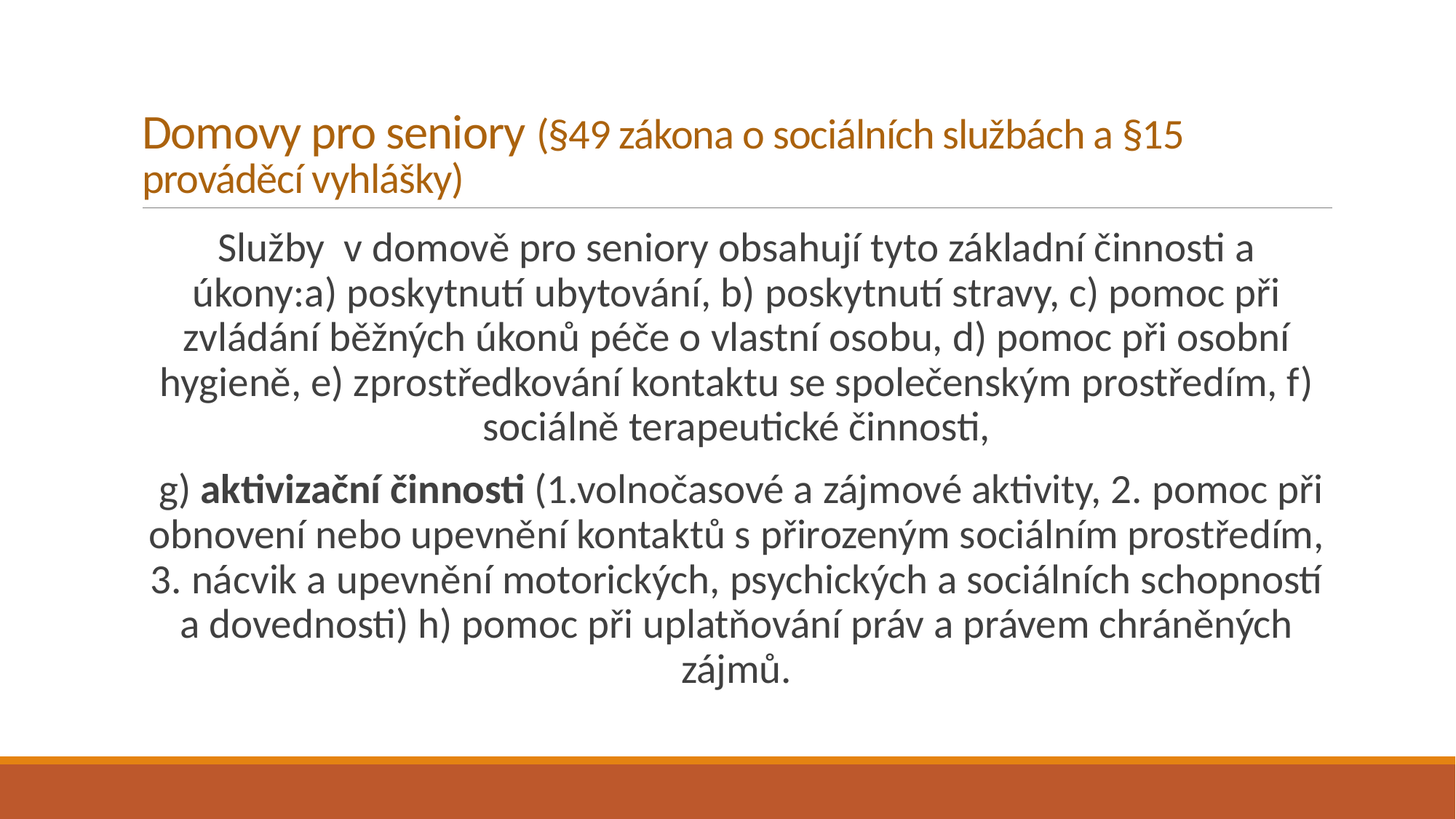

# Domovy pro seniory (§49 zákona o sociálních službách a §15 prováděcí vyhlášky)
Služby  v domově pro seniory obsahují tyto základní činnosti a úkony:a) poskytnutí ubytování, b) poskytnutí stravy, c) pomoc při zvládání běžných úkonů péče o vlastní osobu, d) pomoc při osobní hygieně, e) zprostředkování kontaktu se společenským prostředím, f) sociálně terapeutické činnosti,
 g) aktivizační činnosti (1.volnočasové a zájmové aktivity, 2. pomoc při obnovení nebo upevnění kontaktů s přirozeným sociálním prostředím, 3. nácvik a upevnění motorických, psychických a sociálních schopností a dovednosti) h) pomoc při uplatňování práv a právem chráněných zájmů.